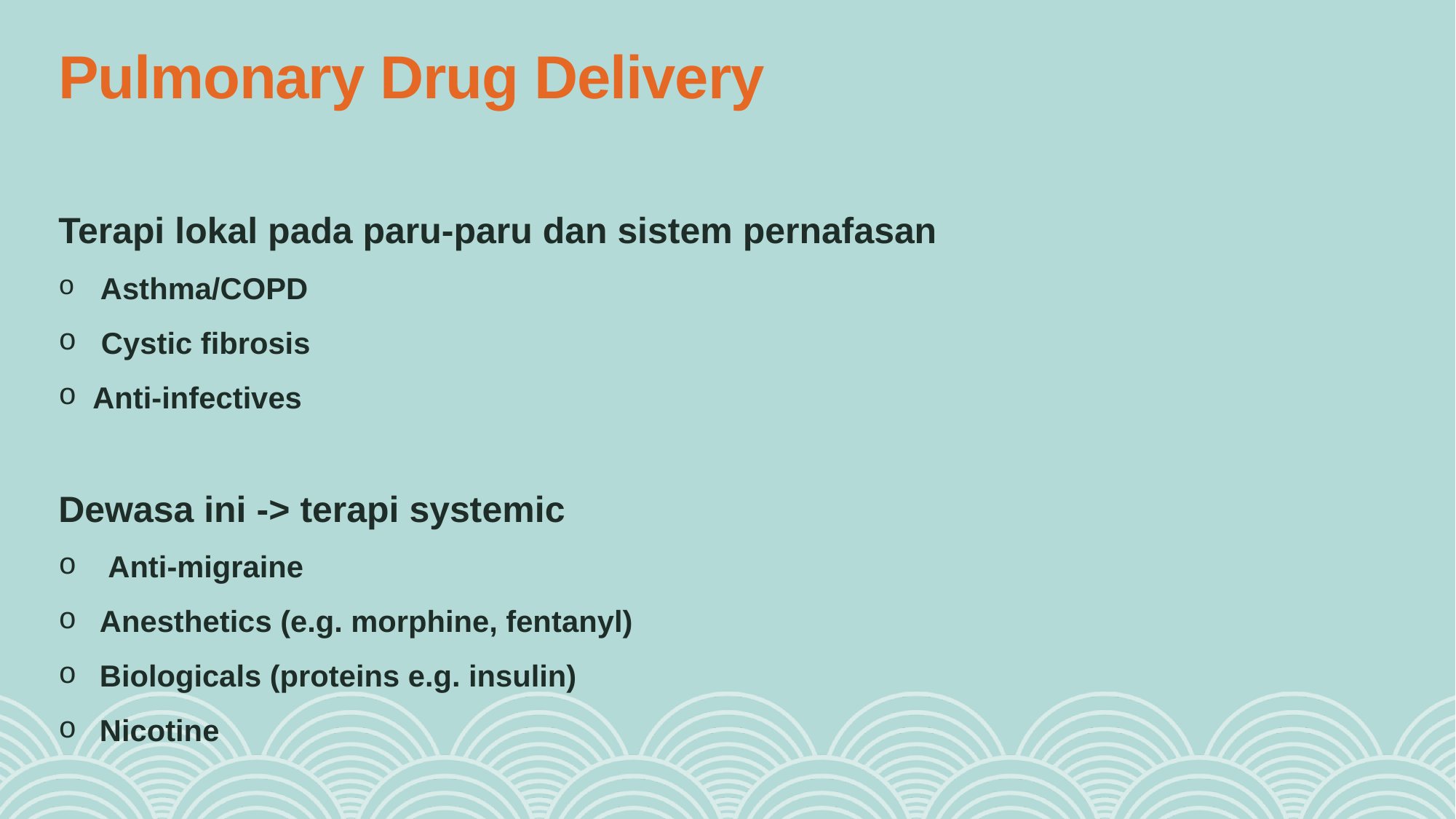

# Pulmonary Drug Delivery
Terapi lokal pada paru-paru dan sistem pernafasan
 Asthma/COPD
 Cystic fibrosis
Anti-infectives

Dewasa ini -> terapi systemic
 Anti-migraine
Anesthetics (e.g. morphine, fentanyl)
Biologicals (proteins e.g. insulin)
Nicotine